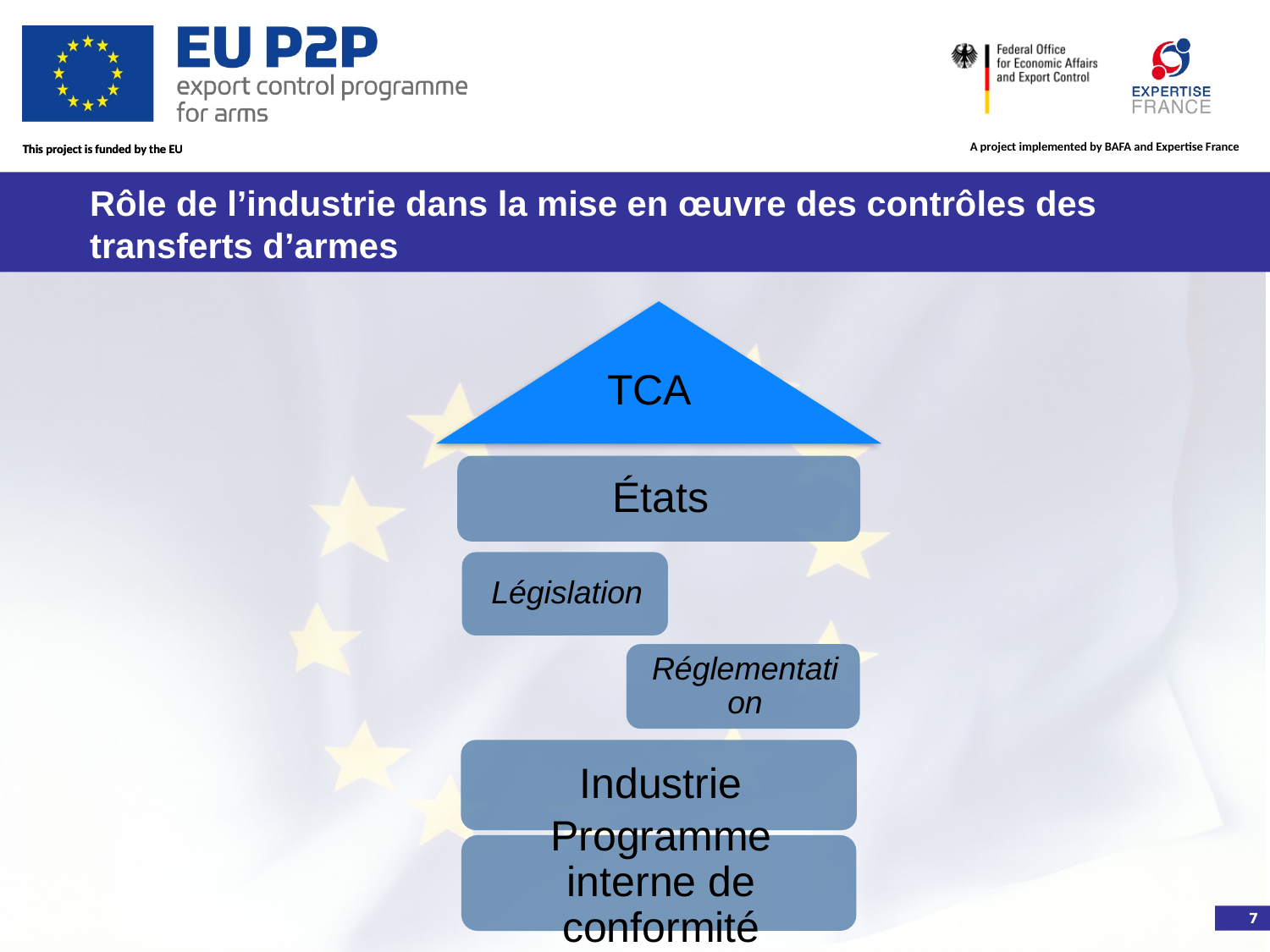

# Rôle de l’industrie dans la mise en œuvre des contrôles des transferts d’armes
États
Législation
Réglementation
Industrie
Programme interne de conformité
TCA
7